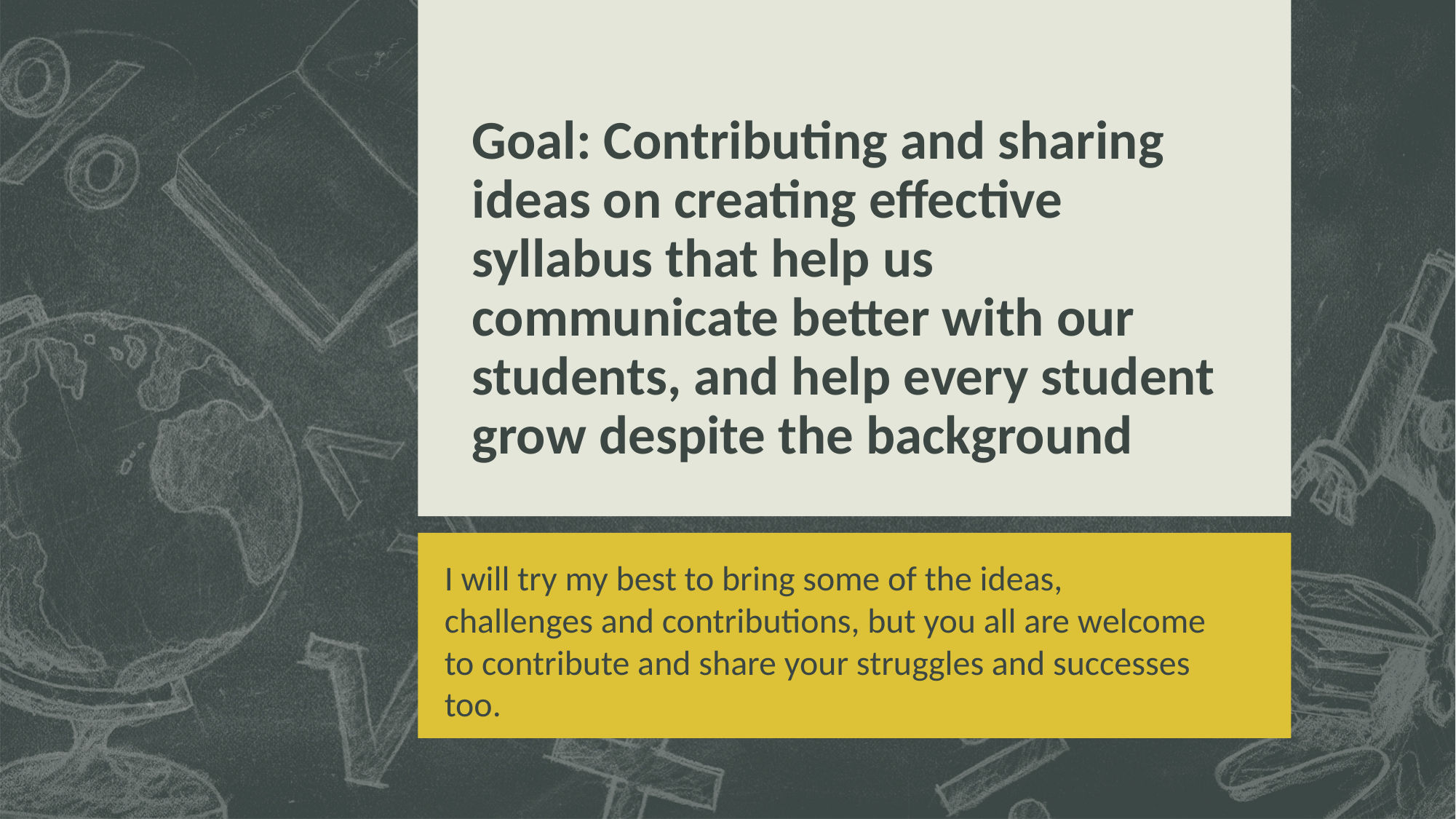

# Goal: Contributing and sharing ideas on creating effective syllabus that help us communicate better with our students, and help every student grow despite the background
I will try my best to bring some of the ideas, challenges and contributions, but you all are welcome to contribute and share your struggles and successes too.